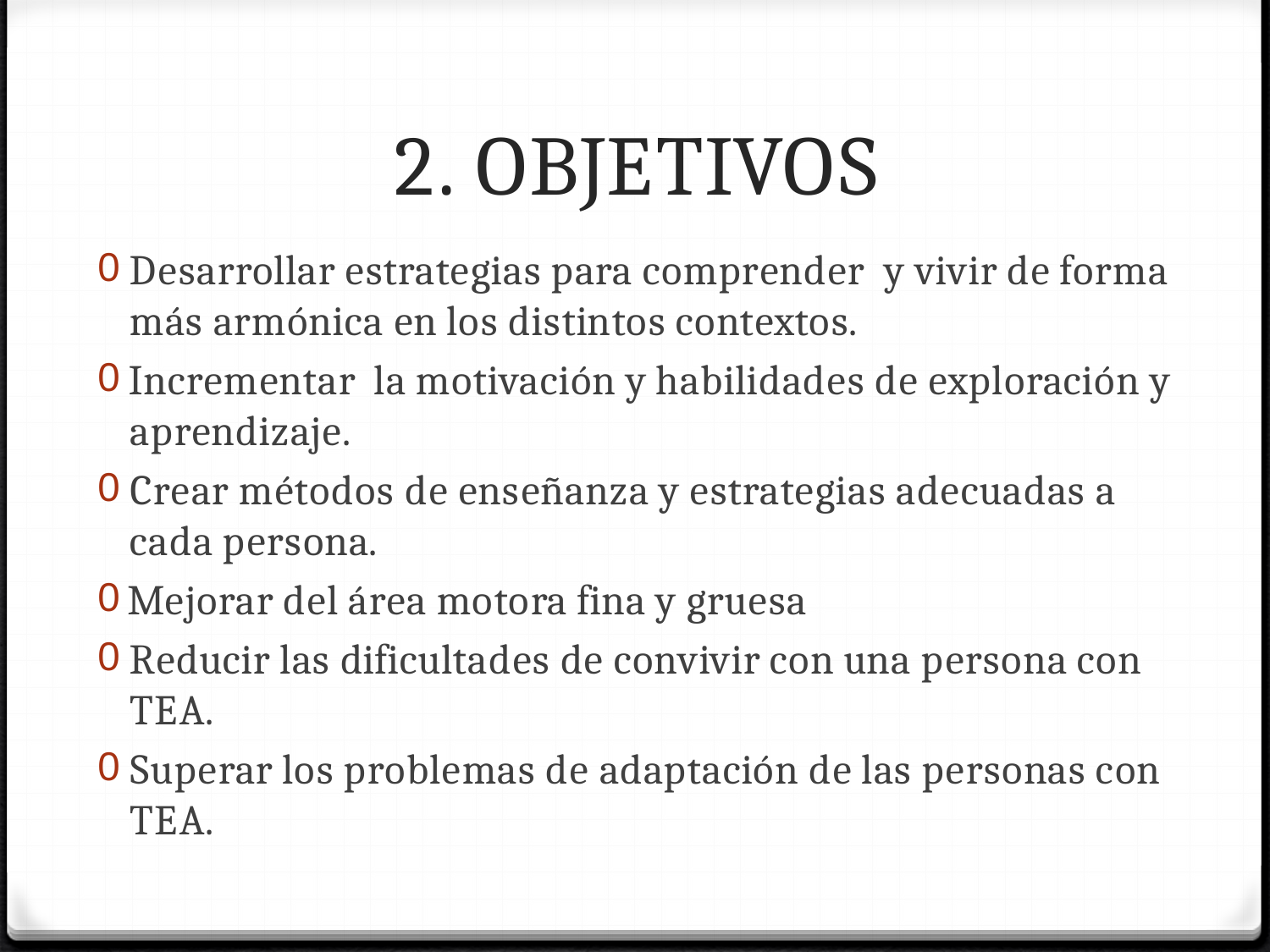

# 2. OBJETIVOS
Desarrollar estrategias para comprender  y vivir de forma más armónica en los distintos contextos.
Incrementar  la motivación y habilidades de exploración y aprendizaje.
Crear métodos de enseñanza y estrategias adecuadas a cada persona.
Mejorar del área motora fina y gruesa
Reducir las dificultades de convivir con una persona con TEA.
Superar los problemas de adaptación de las personas con TEA.